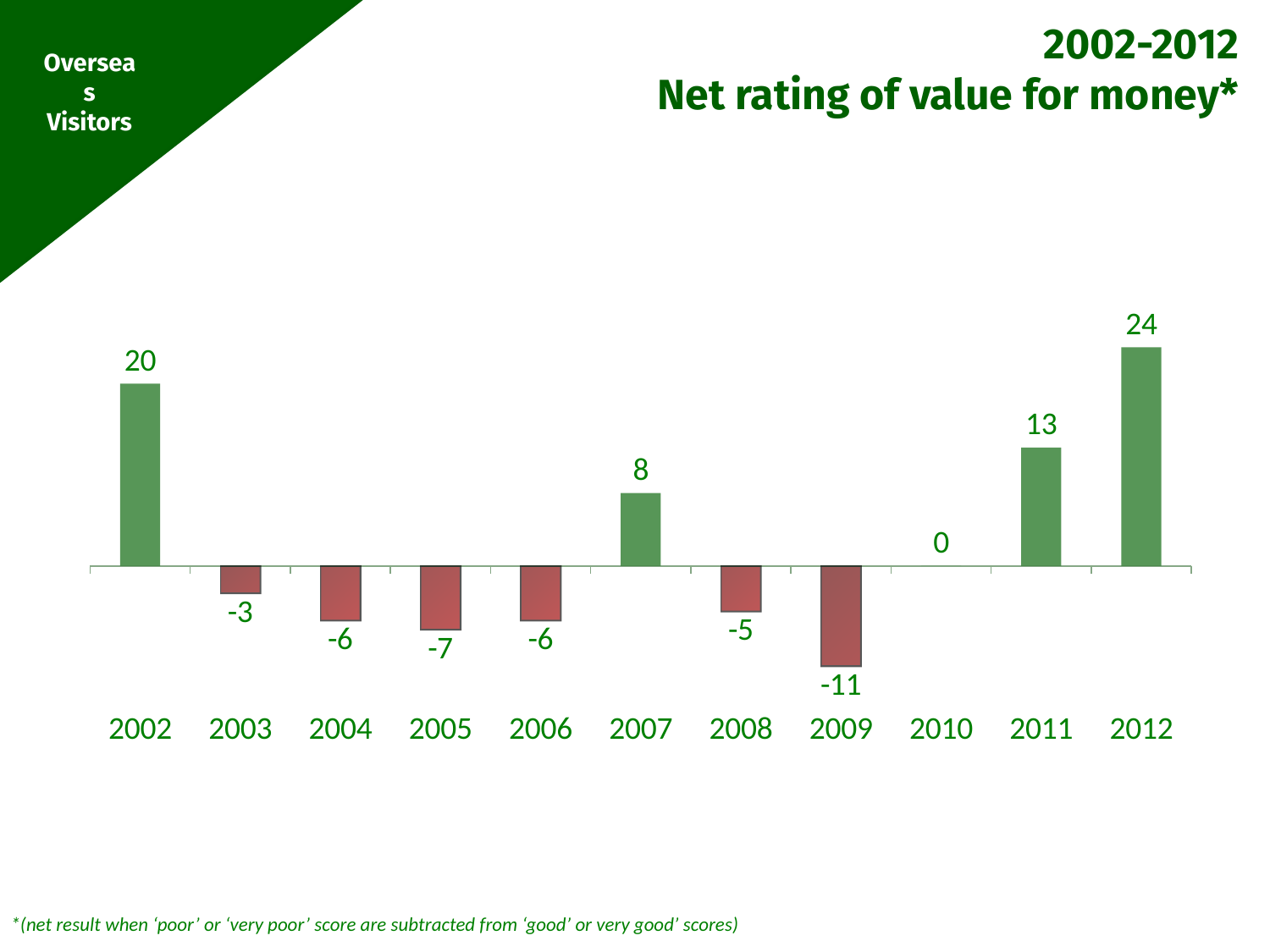

Overseas Visitors
2002-2012
Net rating of value for money*

### Chart

| Category | Net Rating
(very good/good minus poor/very poor) |
|---|---|
| 2002 | 20.0 |
| 2003 | -3.0 |
| 2004 | -6.0 |
| 2005 | -7.0 |
| 2006 | -6.0 |
| 2007 | 8.0 |
| 2008 | -5.0 |
| 2009 | -11.0 |
| 2010 | 0.0 |
| 2011 | 13.0 |
| 2012 | 24.0 |
*(net result when ‘poor’ or ‘very poor’ score are subtracted from ‘good’ or very good’ scores)